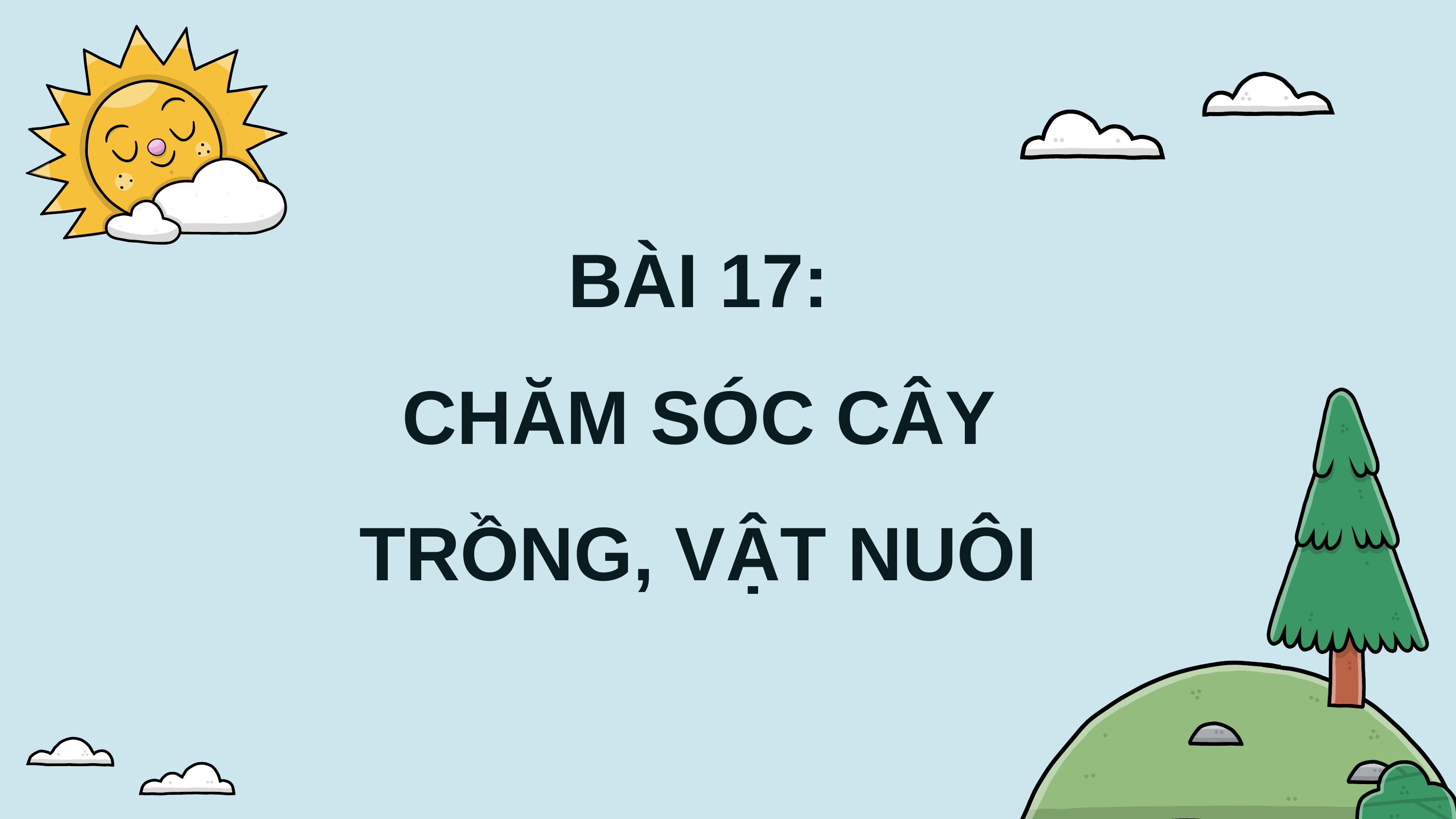

BÀI 17:
CHĂM SÓC CÂY TRỒNG, VẬT NUÔI